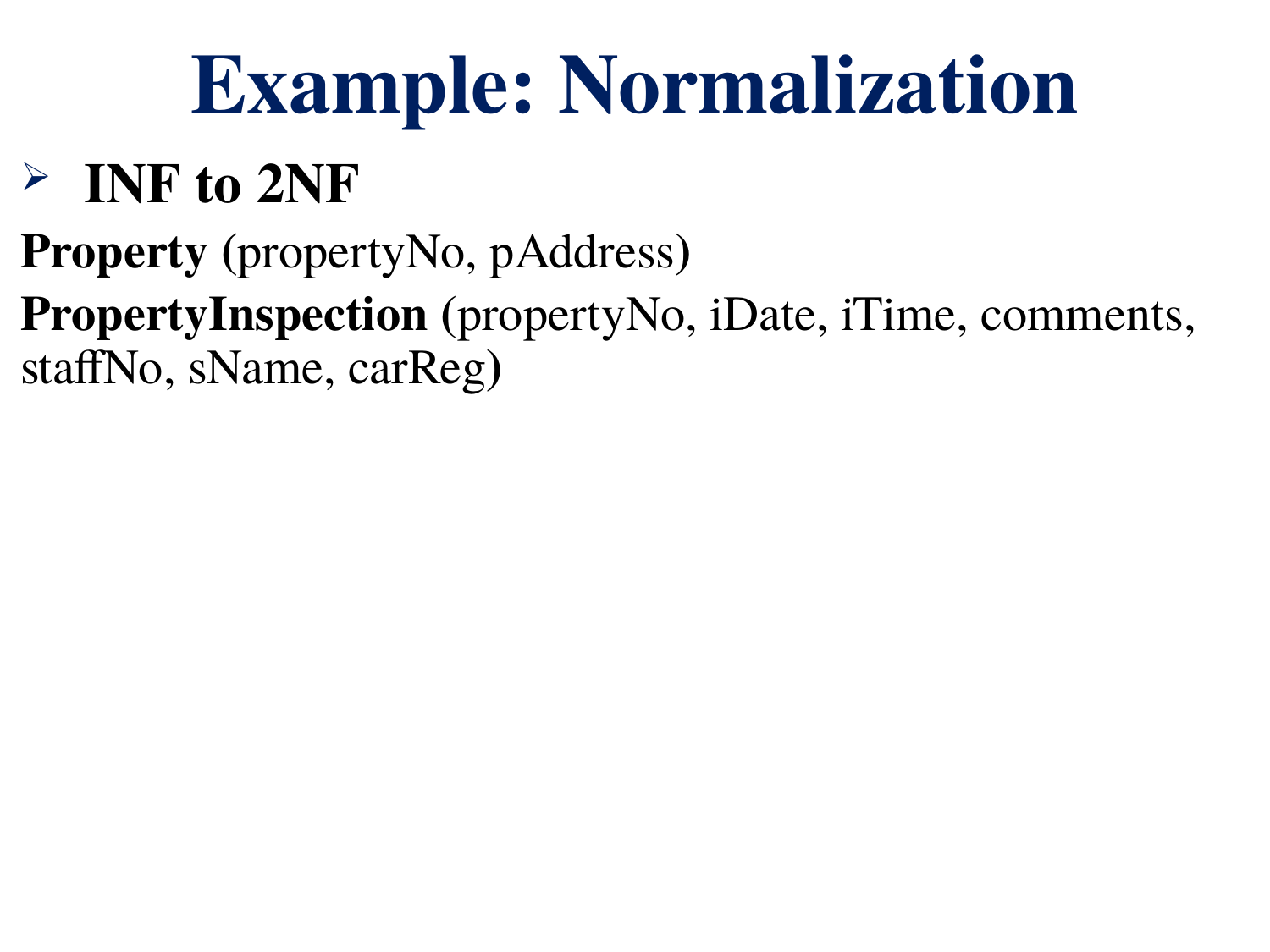

# Example: Normalization
INF to 2NF
Property (propertyNo, pAddress)
PropertyInspection (propertyNo, iDate, iTime, comments, staffNo, sName, carReg)